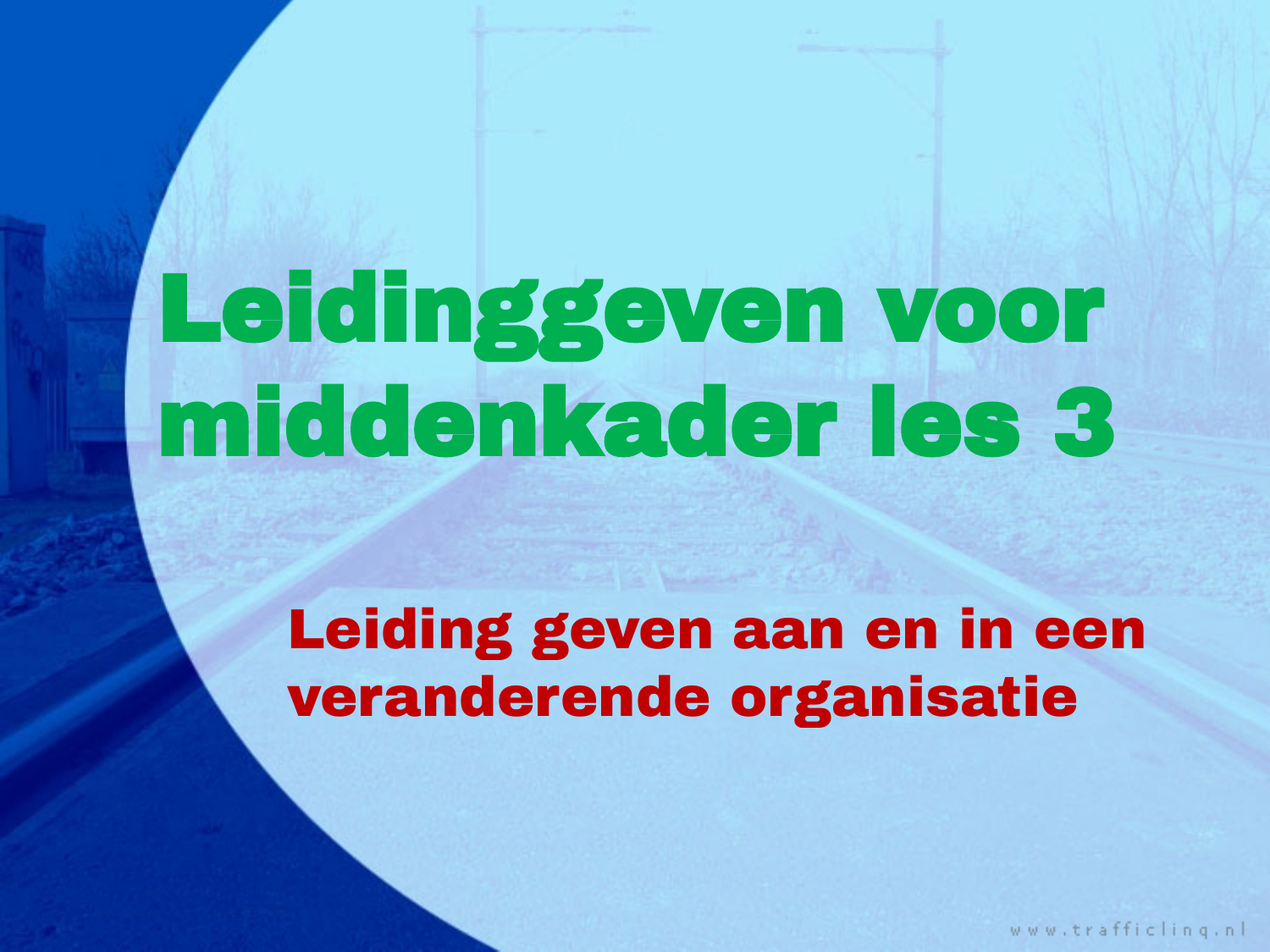

Leidinggeven voor middenkader les 3
Leiding geven aan en in een veranderende organisatie